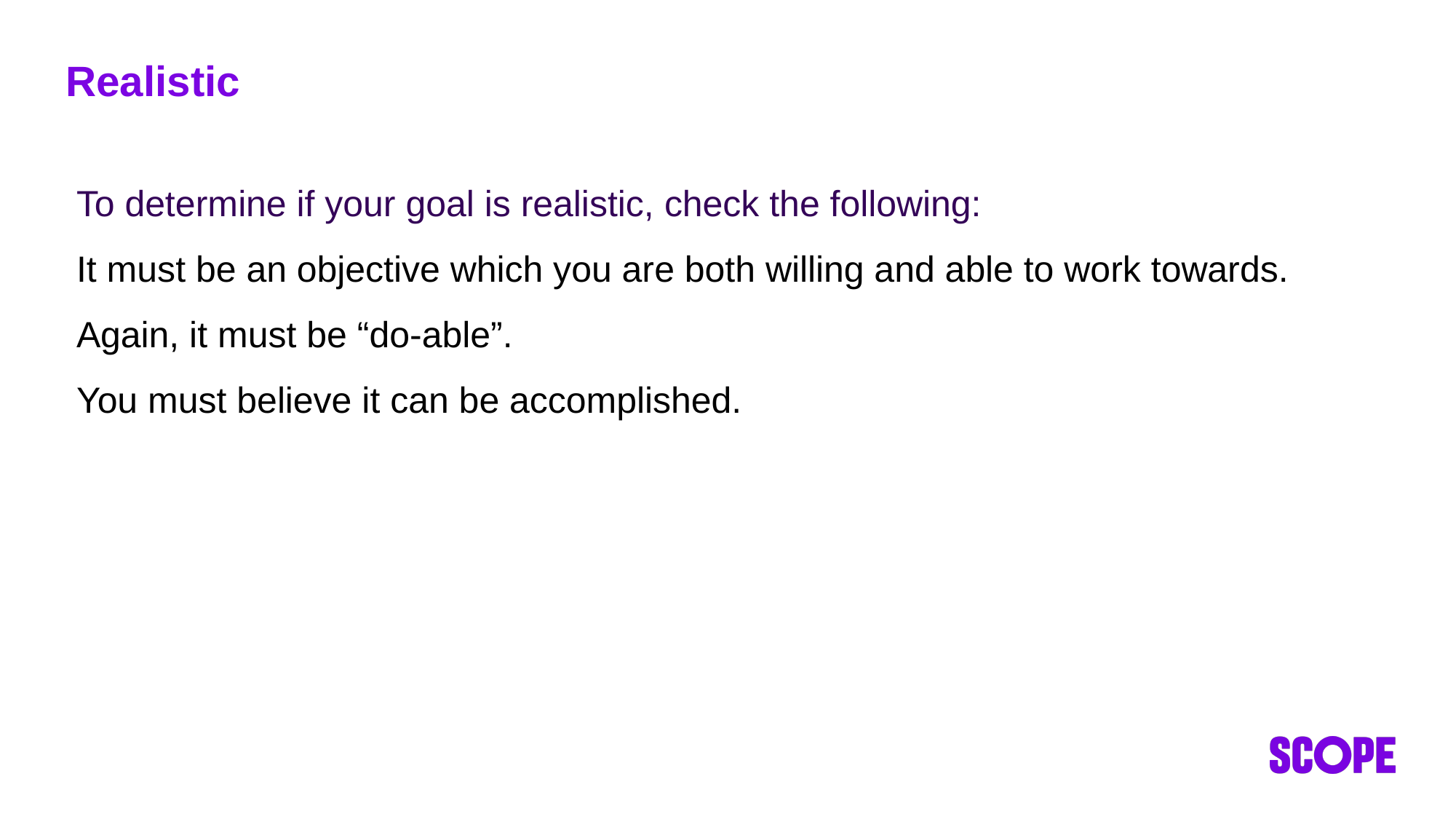

# Realistic
To determine if your goal is realistic, check the following:
It must be an objective which you are both willing and able to work towards.
Again, it must be “do-able”.
You must believe it can be accomplished.